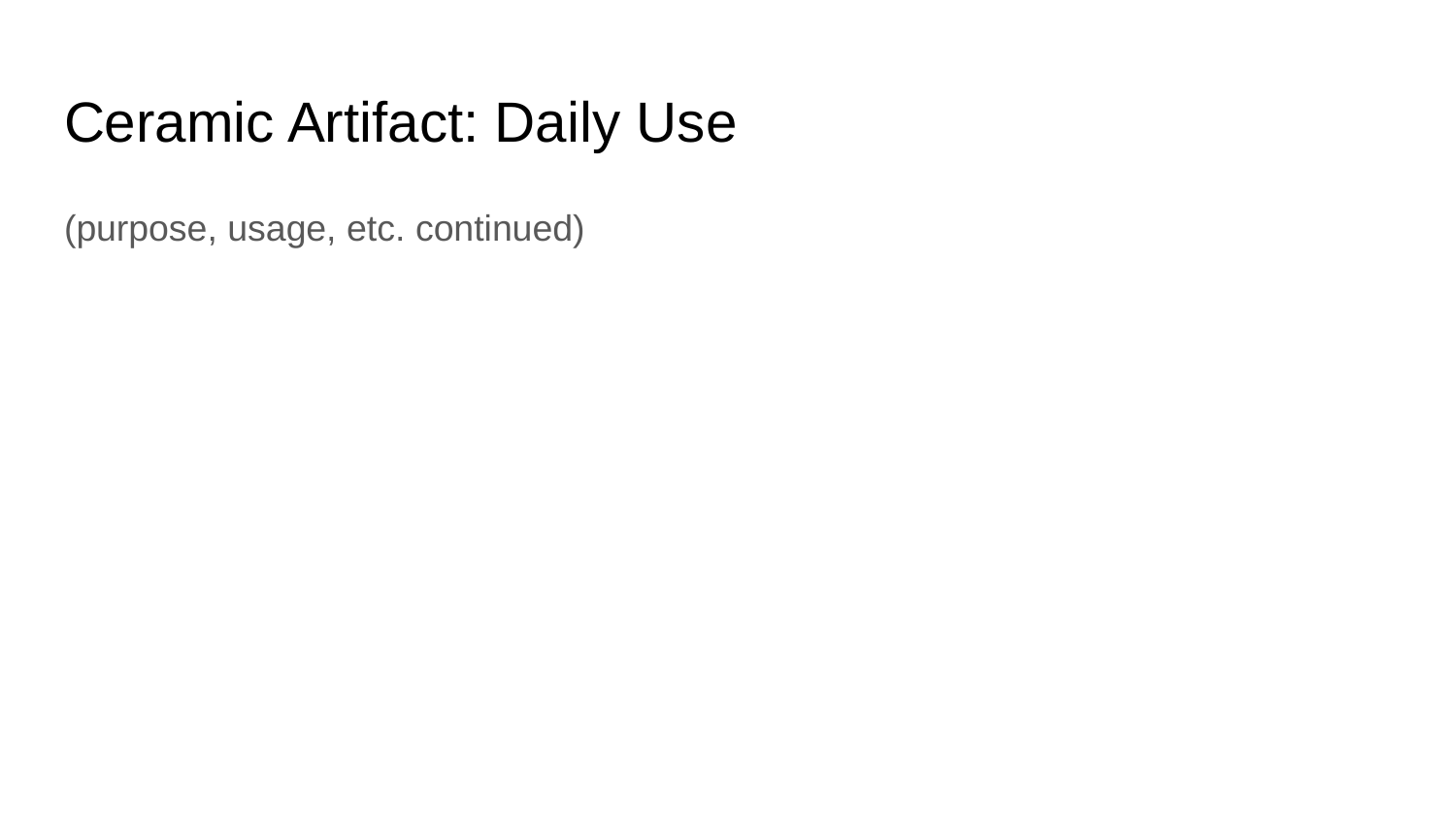

# Ceramic Artifact: Daily Use
(purpose, usage, etc. continued)